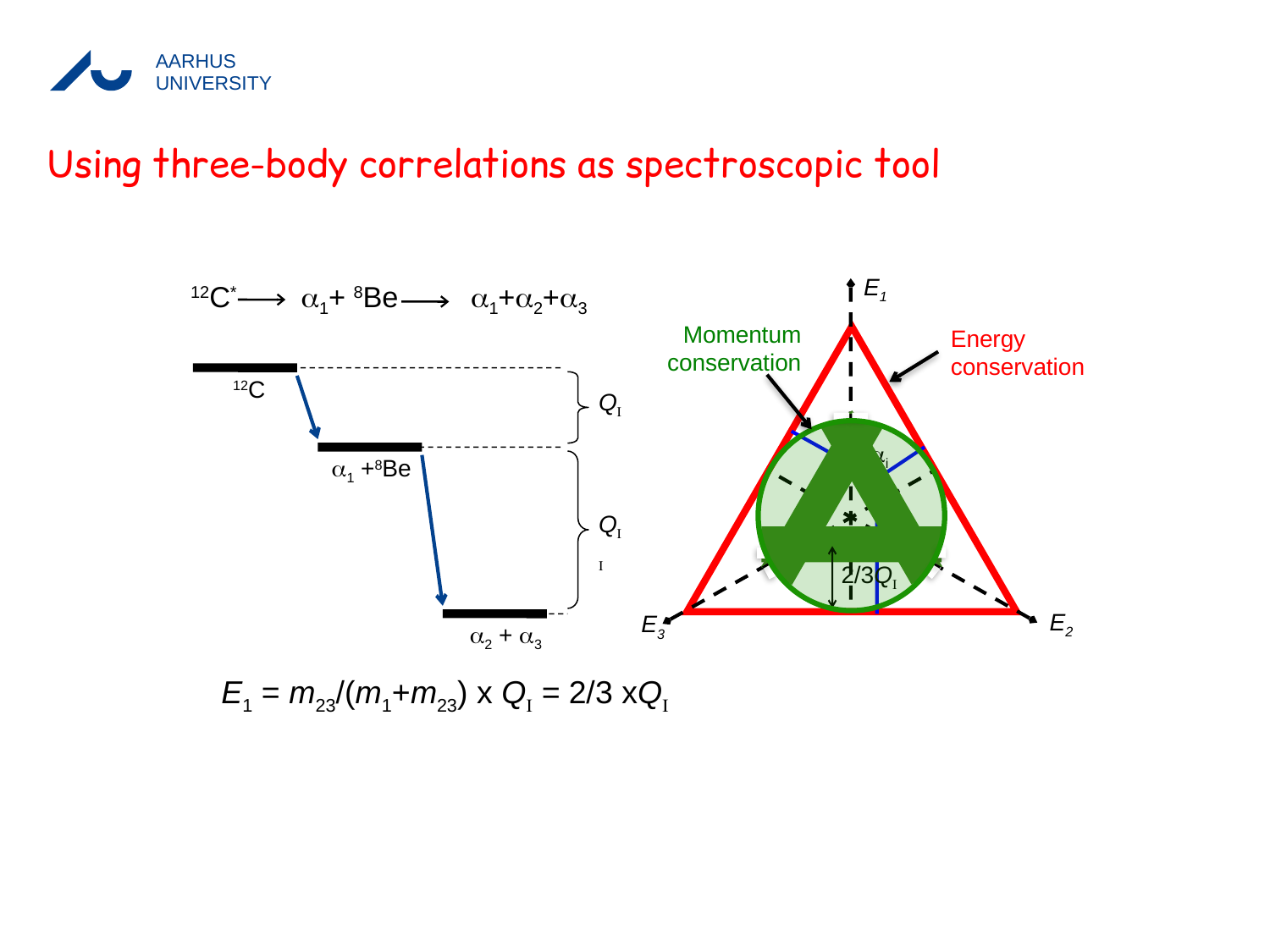

Using three-body correlations as spectroscopic tool
E1
12C*        α1+ 8Be         α1+α2+α3

Momentum conservation
Energy conservation

12C

QI

α1 +8Be

QII

 α2 + α3

αi

2/3QI

E2
 E3
E1 = m23/(m1+m23) x QI = 2/3 xQI